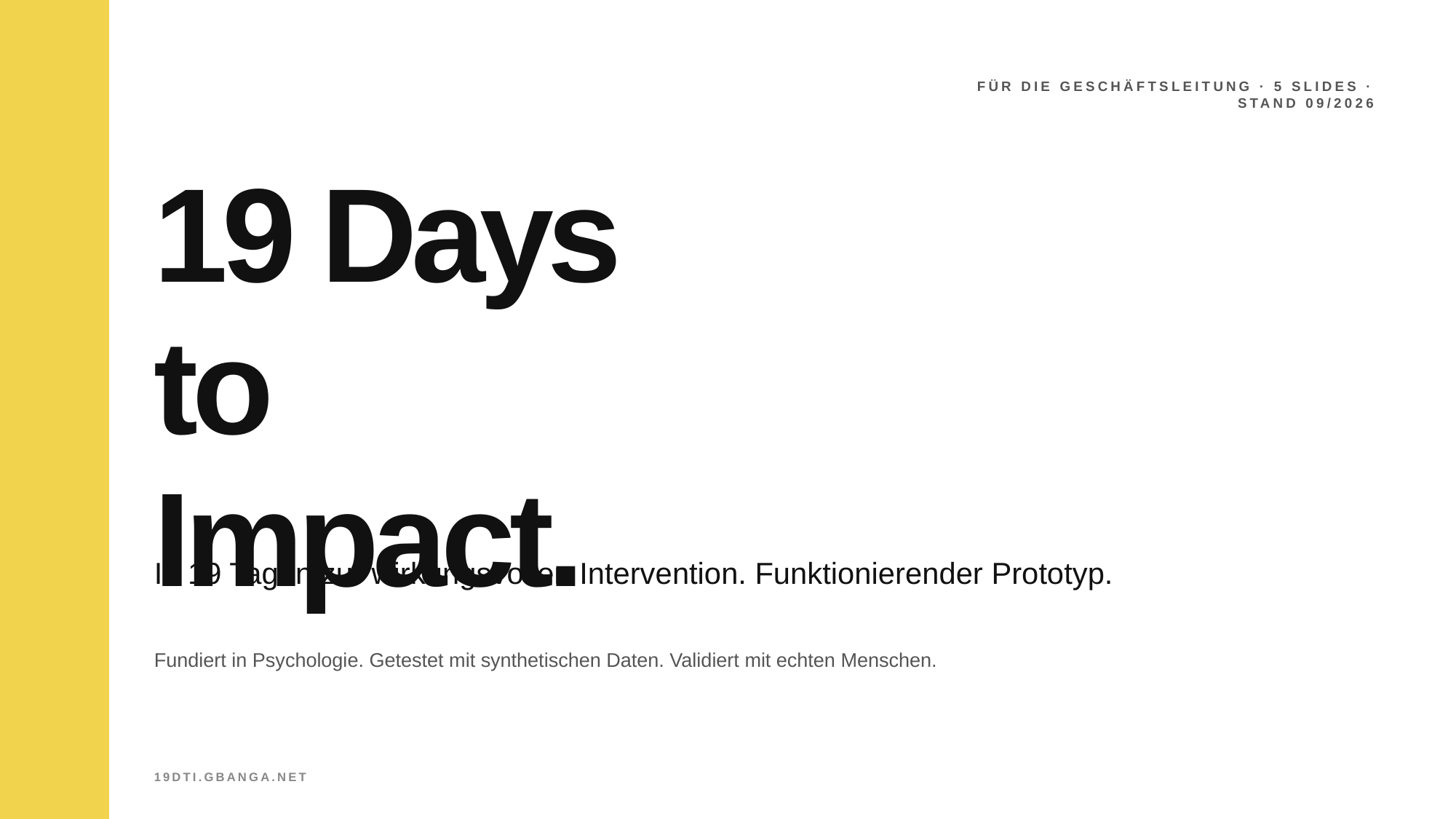

Für die Geschäftsleitung · 5 Slides · Stand 09/2026
19 Days
to
Impact.
In 19 Tagen zur wirkungsvollen Intervention. Funktionierender Prototyp.
Fundiert in Psychologie. Getestet mit synthetischen Daten. Validiert mit echten Menschen.
19DTI.GBANGA.NET